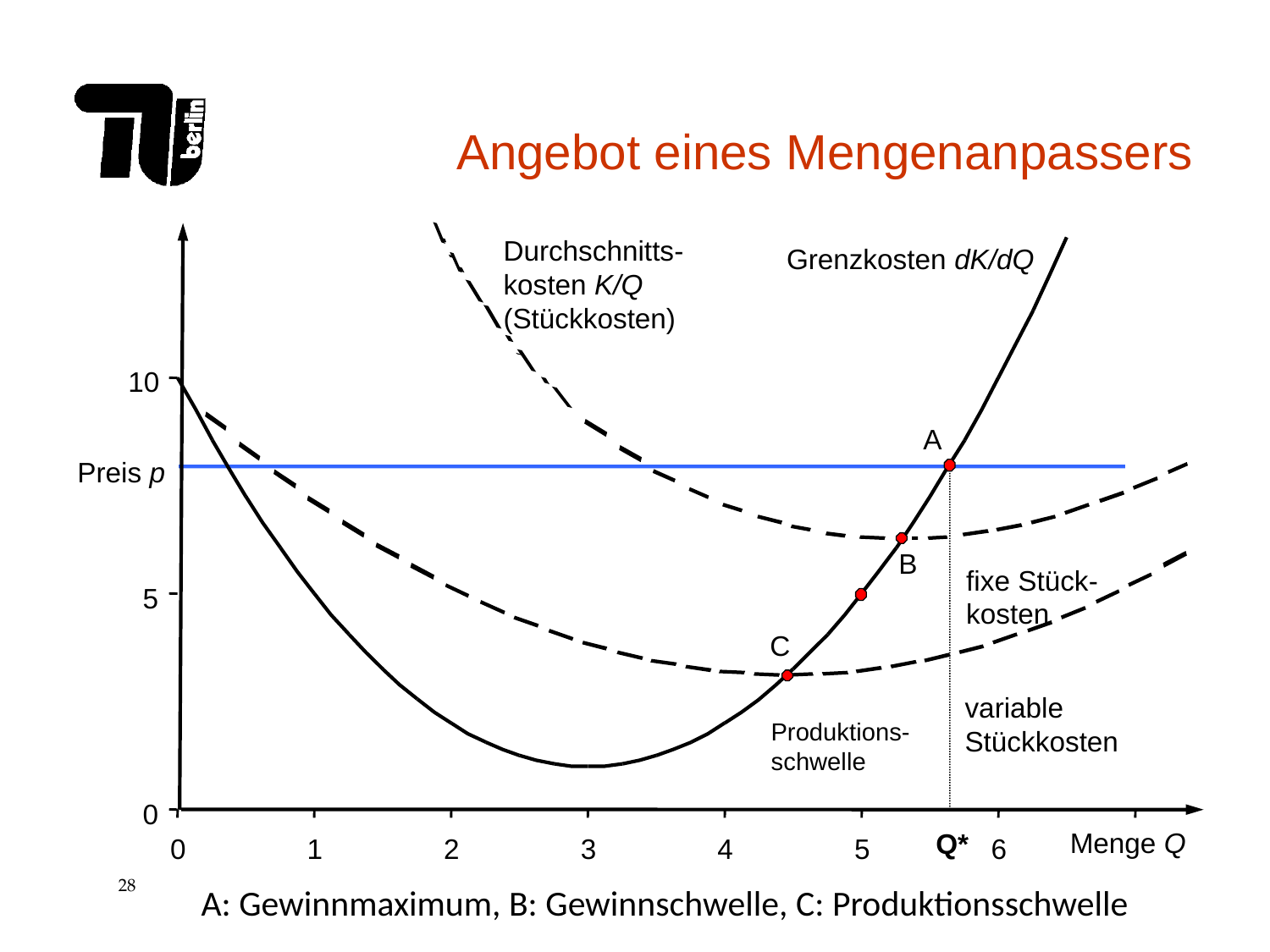

# Angebot eines Mengenanpassers

Durchschnitts-
kosten K/Q
(Stückkosten)

Grenzkosten dK/dQ

10

fixe Stück-
kosten

variable
Stückkosten
A

Preis p

Q*

B

5

C

Produktions-
schwelle

0

Menge Q
0
1
2
3
4
5
6
7
A: Gewinnmaximum, B: Gewinnschwelle, C: Produktionsschwelle